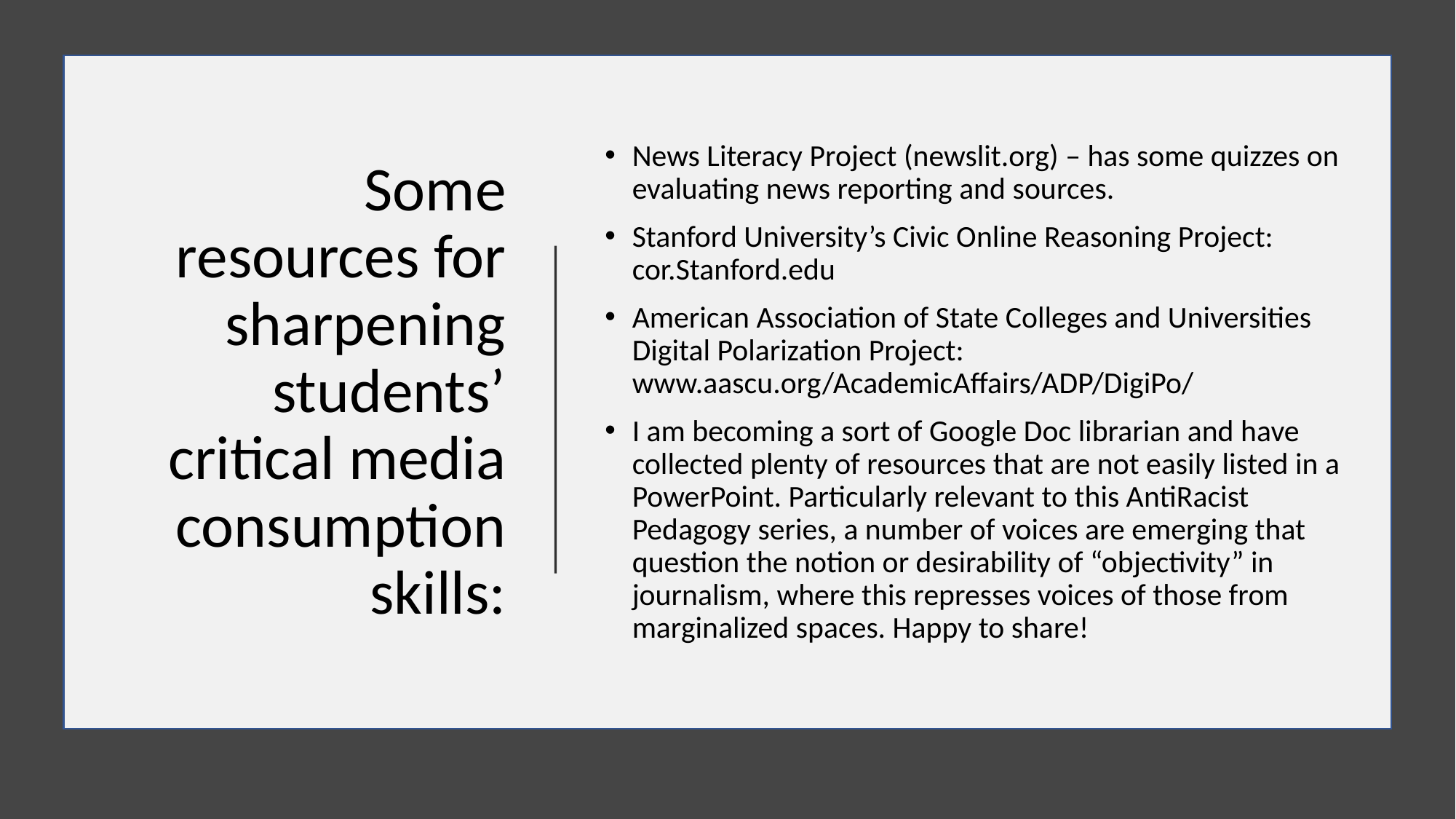

# Some resources for sharpening students’ critical media consumption skills:
News Literacy Project (newslit.org) – has some quizzes on evaluating news reporting and sources.
Stanford University’s Civic Online Reasoning Project: cor.Stanford.edu
American Association of State Colleges and Universities Digital Polarization Project: www.aascu.org/AcademicAffairs/ADP/DigiPo/
I am becoming a sort of Google Doc librarian and have collected plenty of resources that are not easily listed in a PowerPoint. Particularly relevant to this AntiRacist Pedagogy series, a number of voices are emerging that question the notion or desirability of “objectivity” in journalism, where this represses voices of those from marginalized spaces. Happy to share!